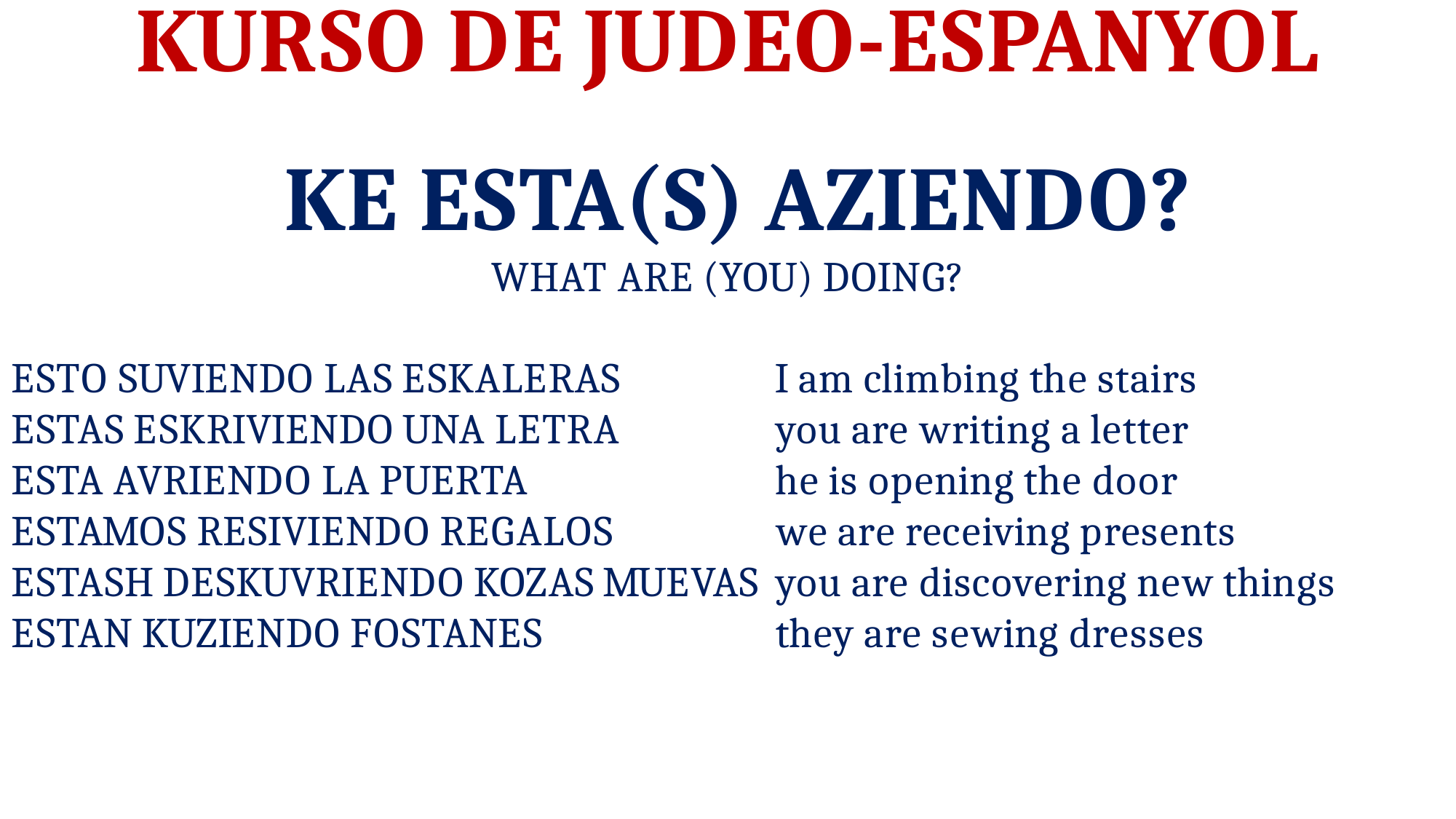

# KURSO DE JUDEO-ESPANYOL
 KE ESTA(S) AZIENDO?
WHAT ARE (YOU) DOING?

ESTO SUVIENDO LAS ESKALERAS		I am climbing the stairs
ESTAS ESKRIVIENDO UNA LETRA		you are writing a letter
ESTA AVRIENDO LA PUERTA			he is opening the door
ESTAMOS RESIVIENDO REGALOS		we are receiving presents
ESTASH DESKUVRIENDO KOZAS MUEVAS	you are discovering new things
ESTAN KUZIENDO FOSTANES			they are sewing dresses